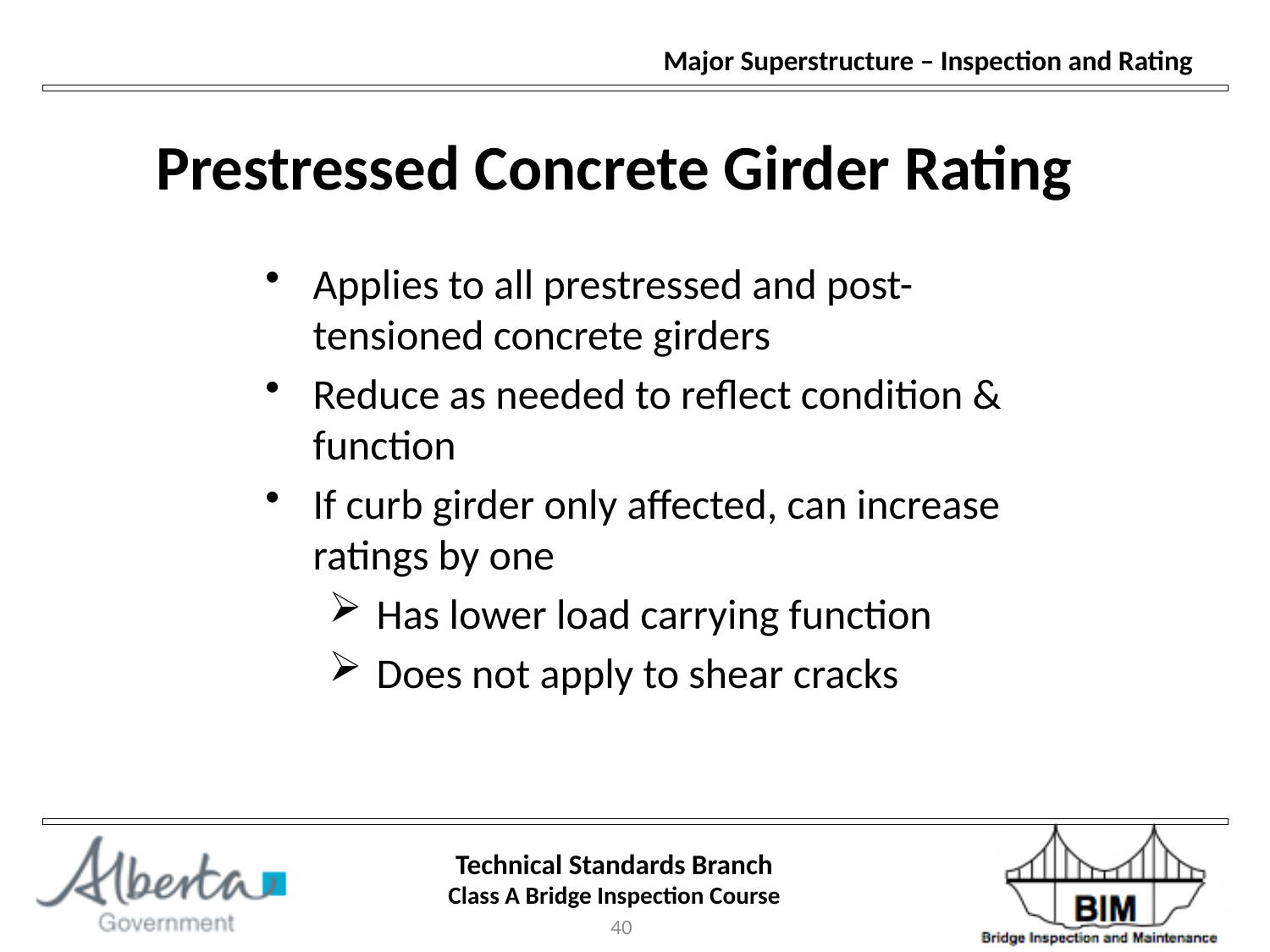

Prestressed Concrete Girder Rating
Applies to all prestressed and post-tensioned concrete girders
Reduce as needed to reflect condition & function
If curb girder only affected, can increase ratings by one
Has lower load carrying function
Does not apply to shear cracks
40